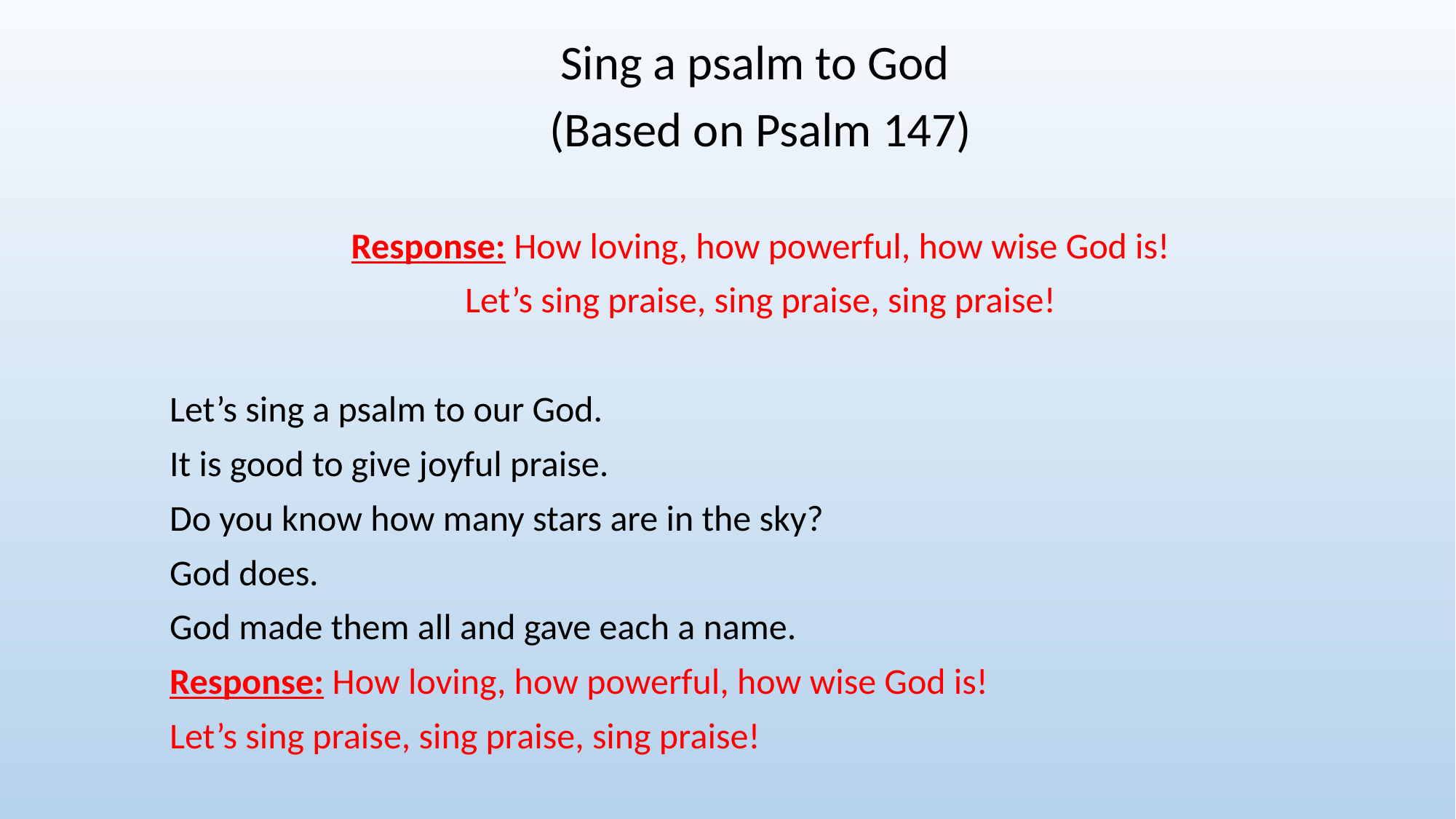

Sing a psalm to God
(Based on Psalm 147)

Response: How loving, how powerful, how wise God is!
Let’s sing praise, sing praise, sing praise!

Let’s sing a psalm to our God.
It is good to give joyful praise.
Do you know how many stars are in the sky?
God does.
God made them all and gave each a name.
Response: How loving, how powerful, how wise God is!
Let’s sing praise, sing praise, sing praise!